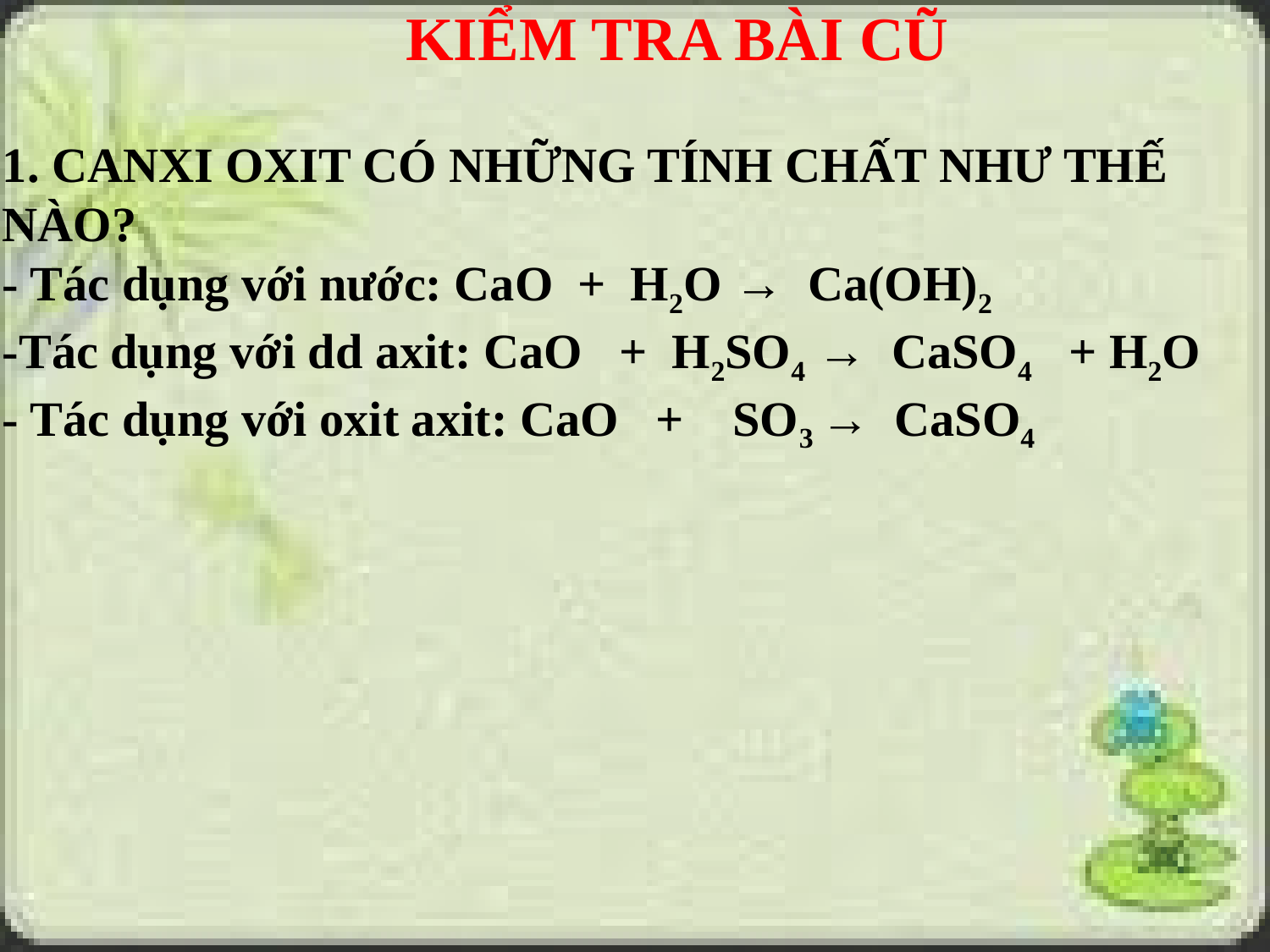

KIỂM TRA BÀI CŨ
1. CANXI OXIT CÓ NHỮNG TÍNH CHẤT NHƯ THẾ NÀO?
- Tác dụng với nước: CaO  +  H2O →  Ca(OH)2
-Tác dụng với dd axit: CaO   +  H2SO4 →  CaSO4   + H2O
- Tác dụng với oxit axit: CaO   +    SO3 →  CaSO4